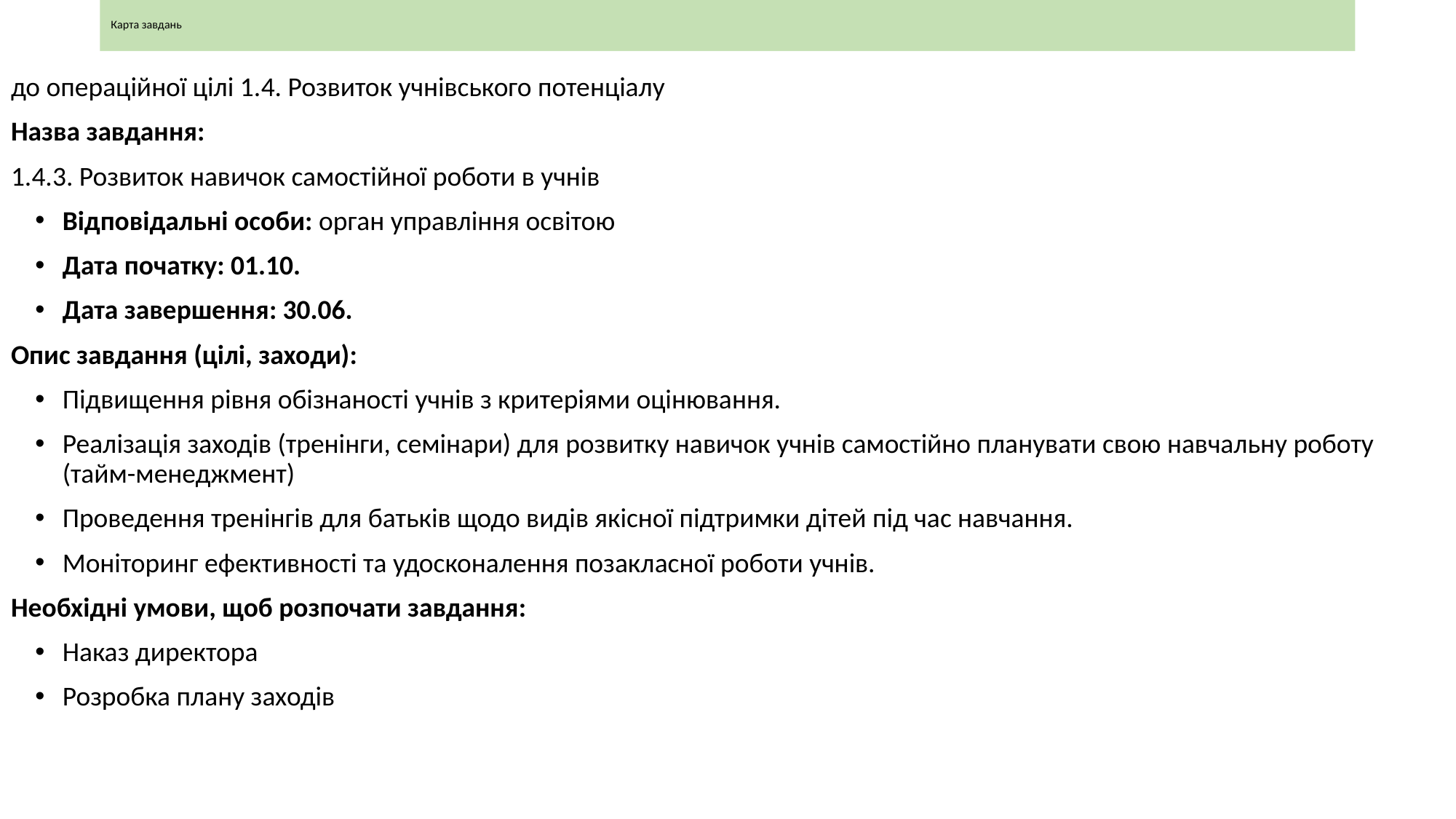

# Карта завдань
до операційної цілі 1.4. Розвиток учнівського потенціалу
Назва завдання:
1.4.3. Розвиток навичок самостійної роботи в учнів
Відповідальні особи: орган управління освітою
Дата початку: 01.10.
Дата завершення: 30.06.
Опис завдання (цілі, заходи):
Підвищення рівня обізнаності учнів з критеріями оцінювання.
Реалізація заходів (тренінги, семінари) для розвитку навичок учнів самостійно планувати свою навчальну роботу (тайм-менеджмент)
Проведення тренінгів для батьків щодо видів якісної підтримки дітей під час навчання.
Моніторинг ефективності та удосконалення позакласної роботи учнів.
Необхідні умови, щоб розпочати завдання:
Наказ директора
Розробка плану заходів